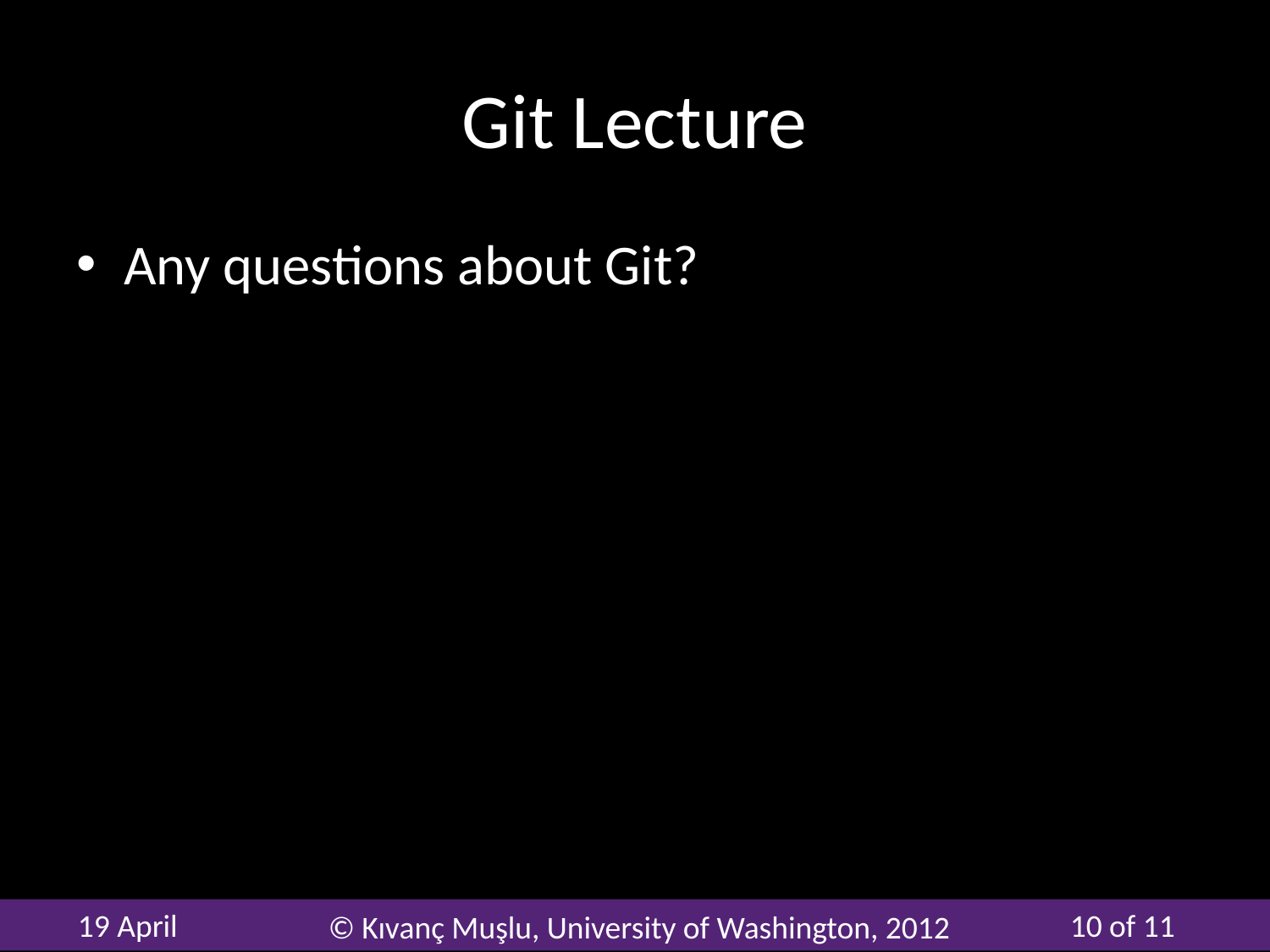

# Git Lecture
Any questions about Git?